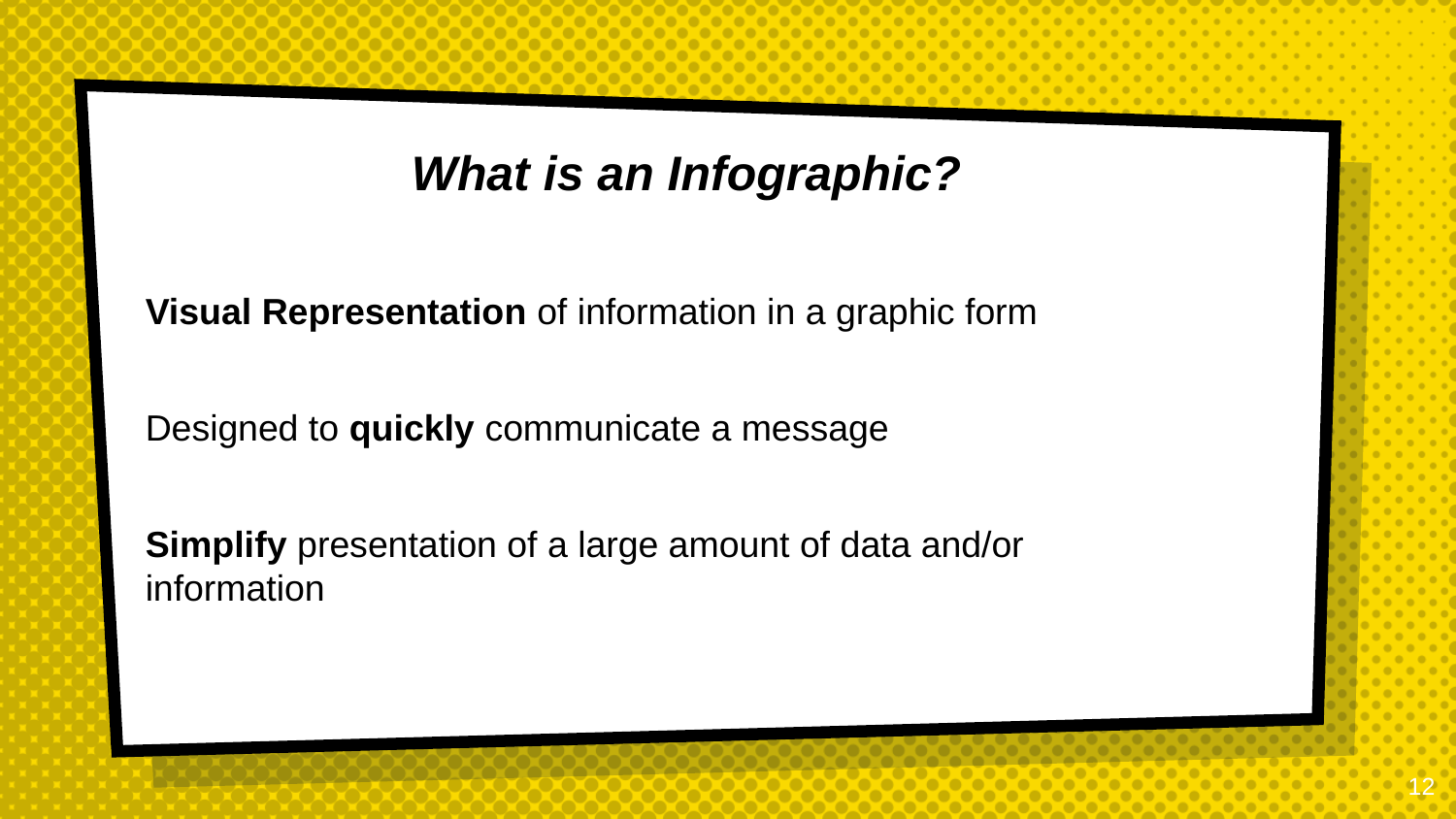

What is an Infographic?
Visual Representation of information in a graphic form
Designed to quickly communicate a message
Simplify presentation of a large amount of data and/or information
12